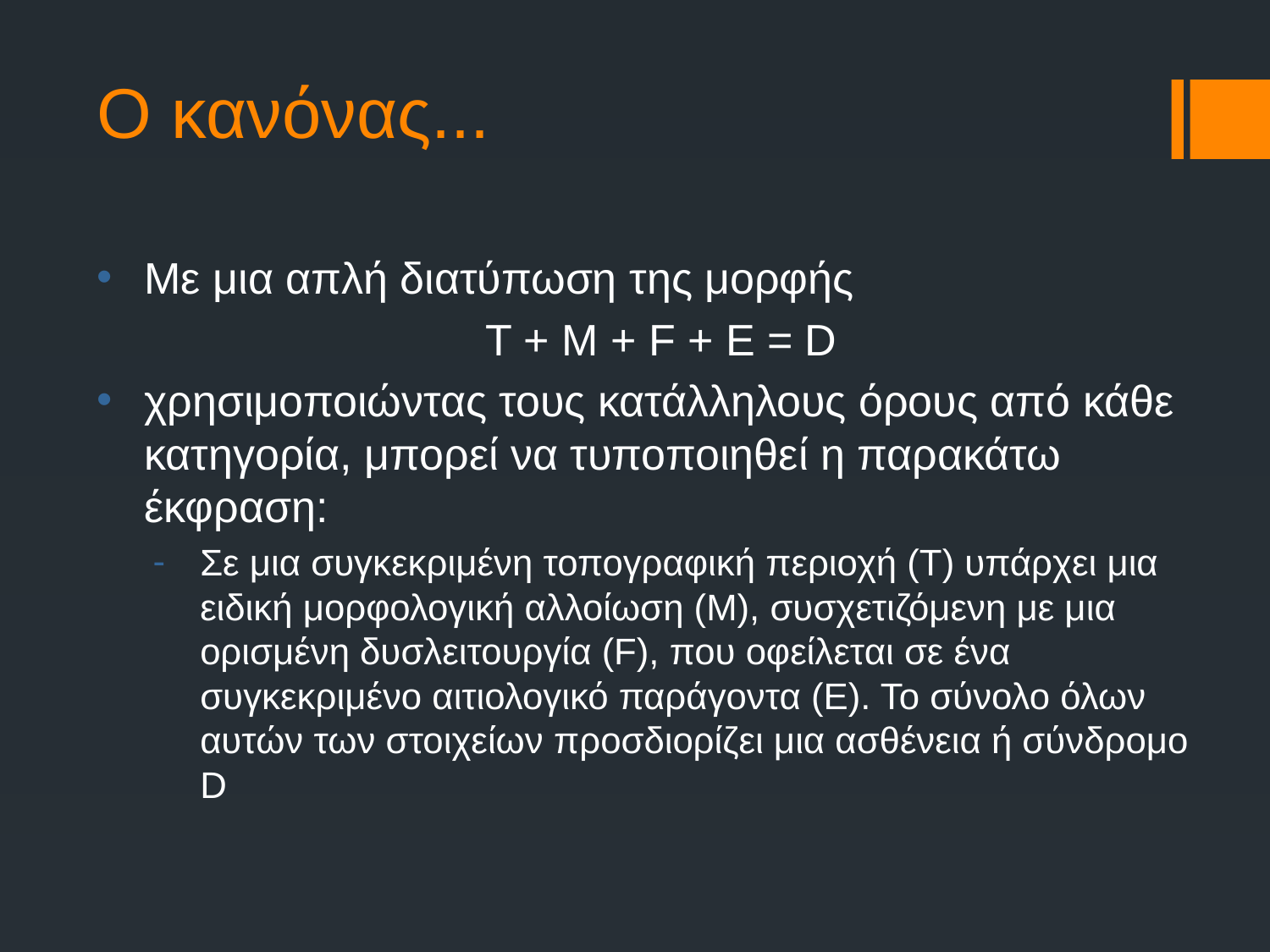

Ο κανόνας...
Με μια απλή διατύπωση της μορφής
Τ + Μ + F + E = D
χρησιμοποιώντας τους κατάλληλους όρους από κάθε κατηγορία, μπορεί να τυποποιηθεί η παρακάτω έκφραση:
Σε μια συγκεκριμένη τοπογραφική περιοχή (Τ) υπάρχει μια ειδική μορφολογική αλλοίωση (Μ), συσχετιζόμενη με μια ορισμένη δυσλειτουργία (F), που οφείλεται σε ένα συγκεκριμένο αιτιολογικό παράγοντα (Ε). Το σύνολο όλων αυτών των στοιχείων προσδιορίζει μια ασθένεια ή σύνδρομο D